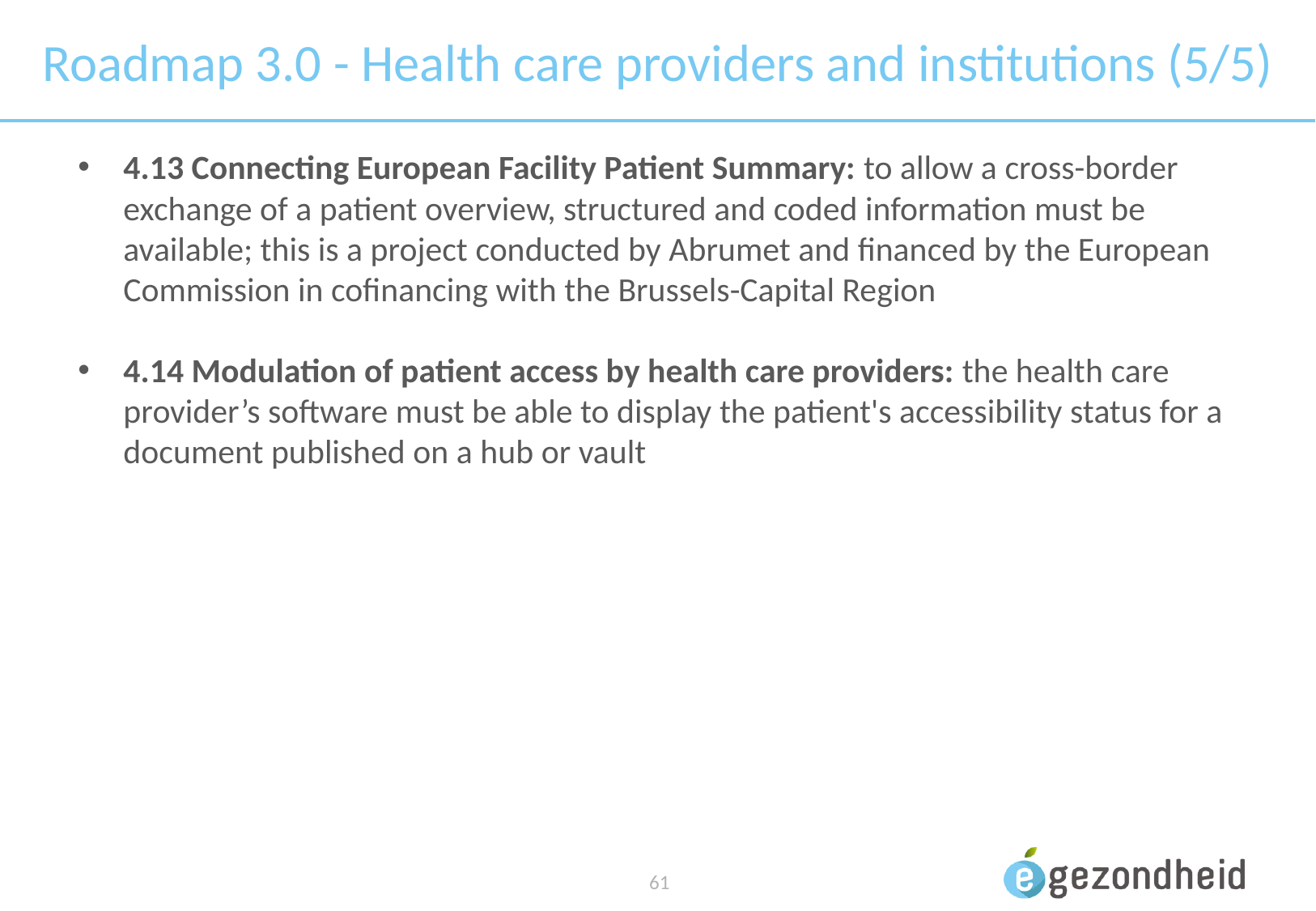

# Roadmap 3.0 - Health care providers and institutions (5/5)
4.13 Connecting European Facility Patient Summary: to allow a cross-border exchange of a patient overview, structured and coded information must be available; this is a project conducted by Abrumet and financed by the European Commission in cofinancing with the Brussels-Capital Region

4.14 Modulation of patient access by health care providers: the health care provider’s software must be able to display the patient's accessibility status for a document published on a hub or vault
 61